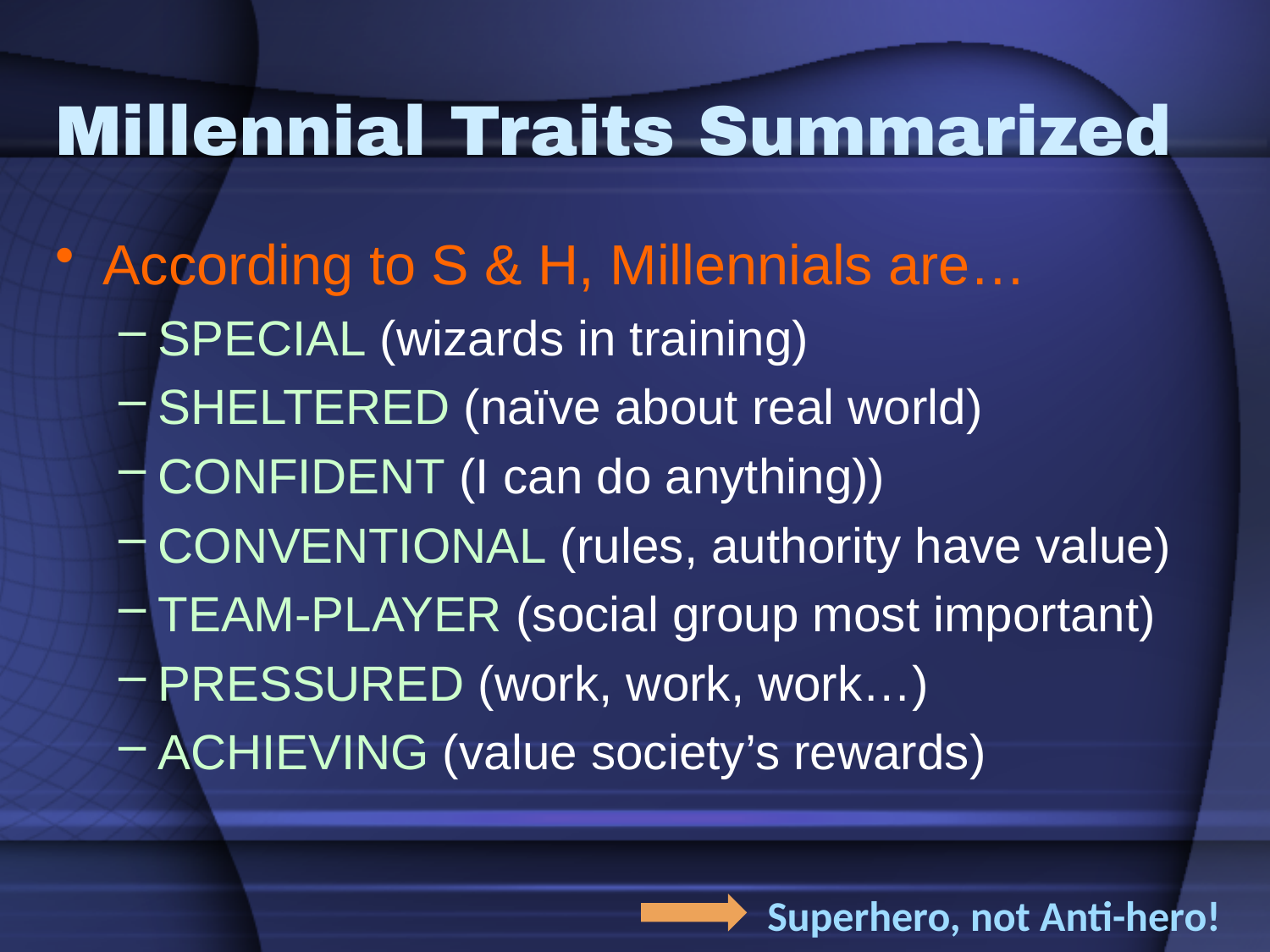

# Millennial Traits Summarized
According to S & H, Millennials are…
SPECIAL (wizards in training)
SHELTERED (naïve about real world)
CONFIDENT (I can do anything))
CONVENTIONAL (rules, authority have value)
TEAM-PLAYER (social group most important)
PRESSURED (work, work, work…)
ACHIEVING (value society’s rewards)
Superhero, not Anti-hero!